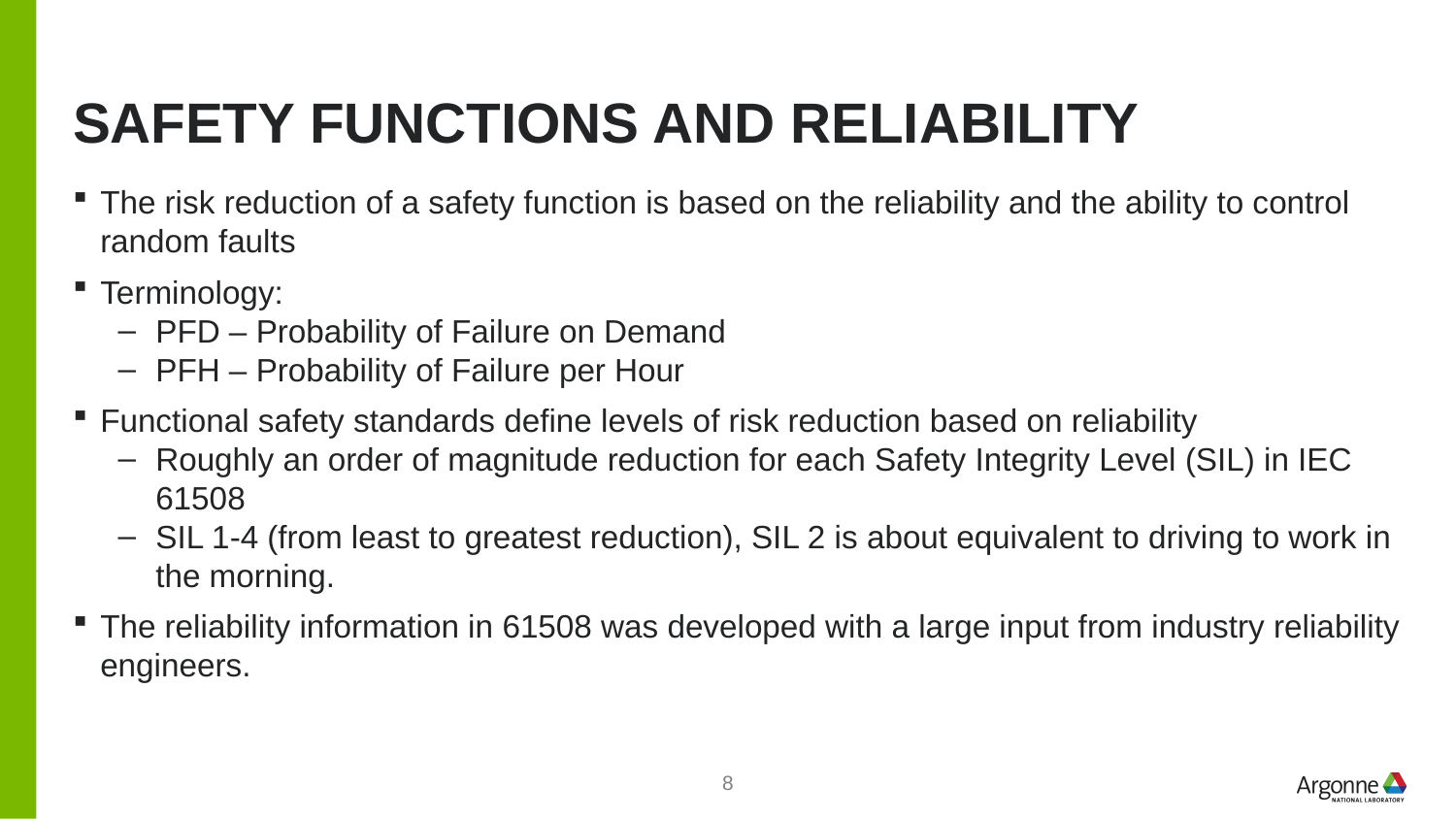

# Safety functions and reliability
The risk reduction of a safety function is based on the reliability and the ability to control random faults
Terminology:
PFD – Probability of Failure on Demand
PFH – Probability of Failure per Hour
Functional safety standards define levels of risk reduction based on reliability
Roughly an order of magnitude reduction for each Safety Integrity Level (SIL) in IEC 61508
SIL 1-4 (from least to greatest reduction), SIL 2 is about equivalent to driving to work in the morning.
The reliability information in 61508 was developed with a large input from industry reliability engineers.

8